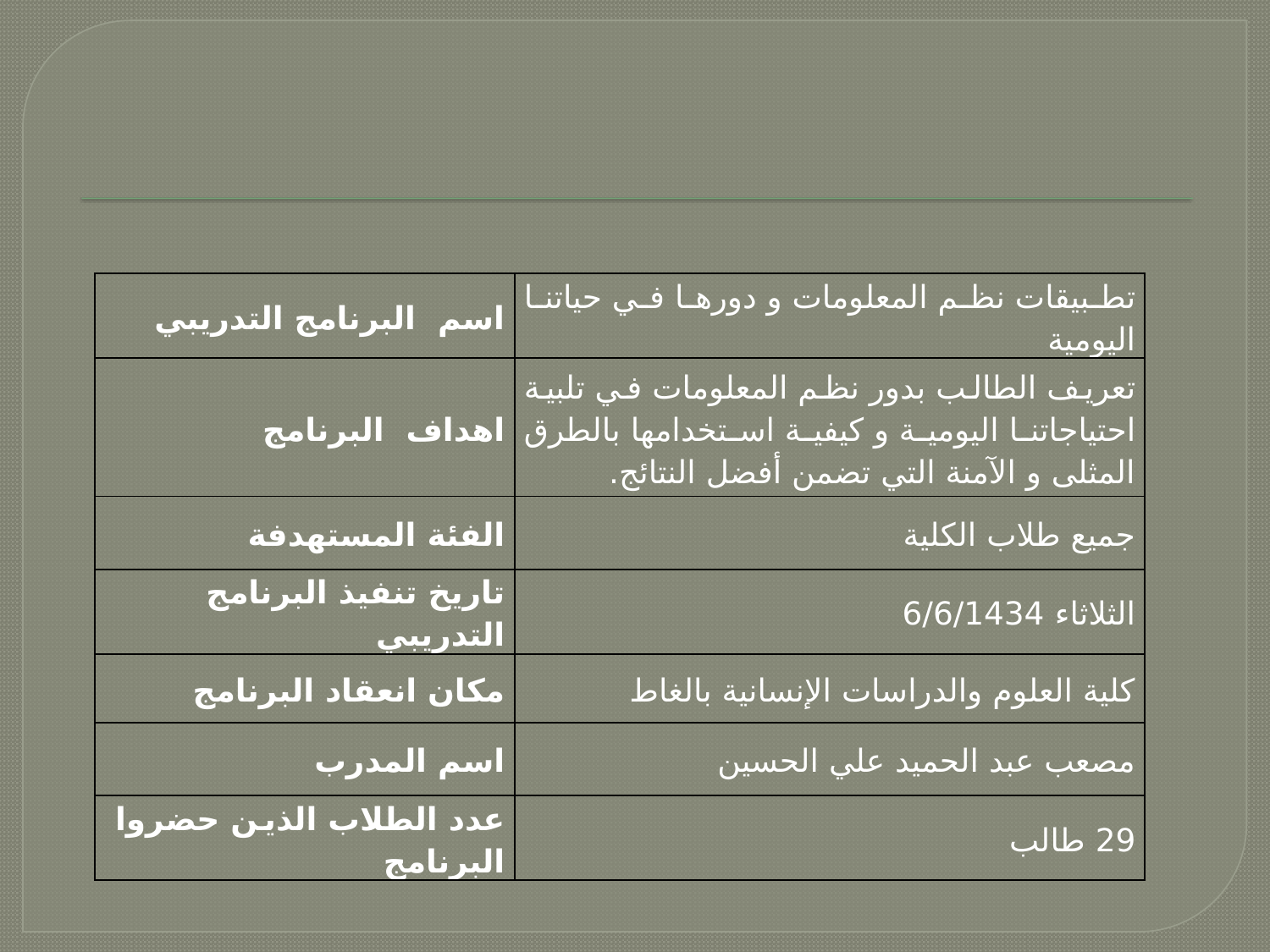

#
| اسم البرنامج التدريبي | تطبيقات نظم المعلومات و دورها في حياتنا اليومية |
| --- | --- |
| اهداف البرنامج | تعريف الطالب بدور نظم المعلومات في تلبية احتياجاتنا اليومية و كيفية استخدامها بالطرق المثلى و الآمنة التي تضمن أفضل النتائج. |
| الفئة المستهدفة | جميع طلاب الكلية |
| تاريخ تنفيذ البرنامج التدريبي | الثلاثاء 6/6/1434 |
| مكان انعقاد البرنامج | كلية العلوم والدراسات الإنسانية بالغاط |
| اسم المدرب | مصعب عبد الحميد علي الحسين |
| عدد الطلاب الذين حضروا البرنامج | 29 طالب |